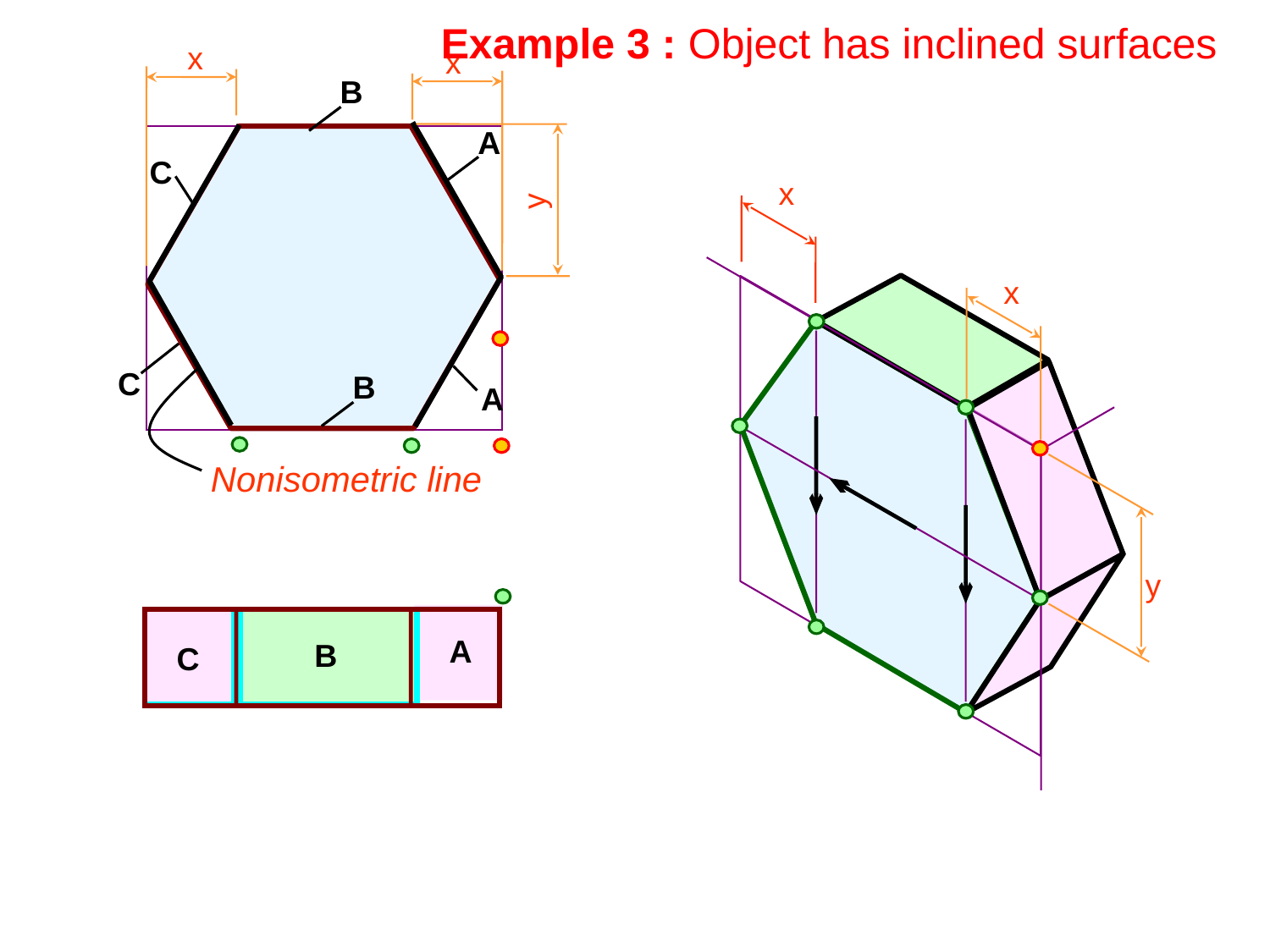

Example 3 : Object has inclined surfaces
x

x

B

A

Nonisometric line

y

C

C
x

x

B

A

y

A

C

B